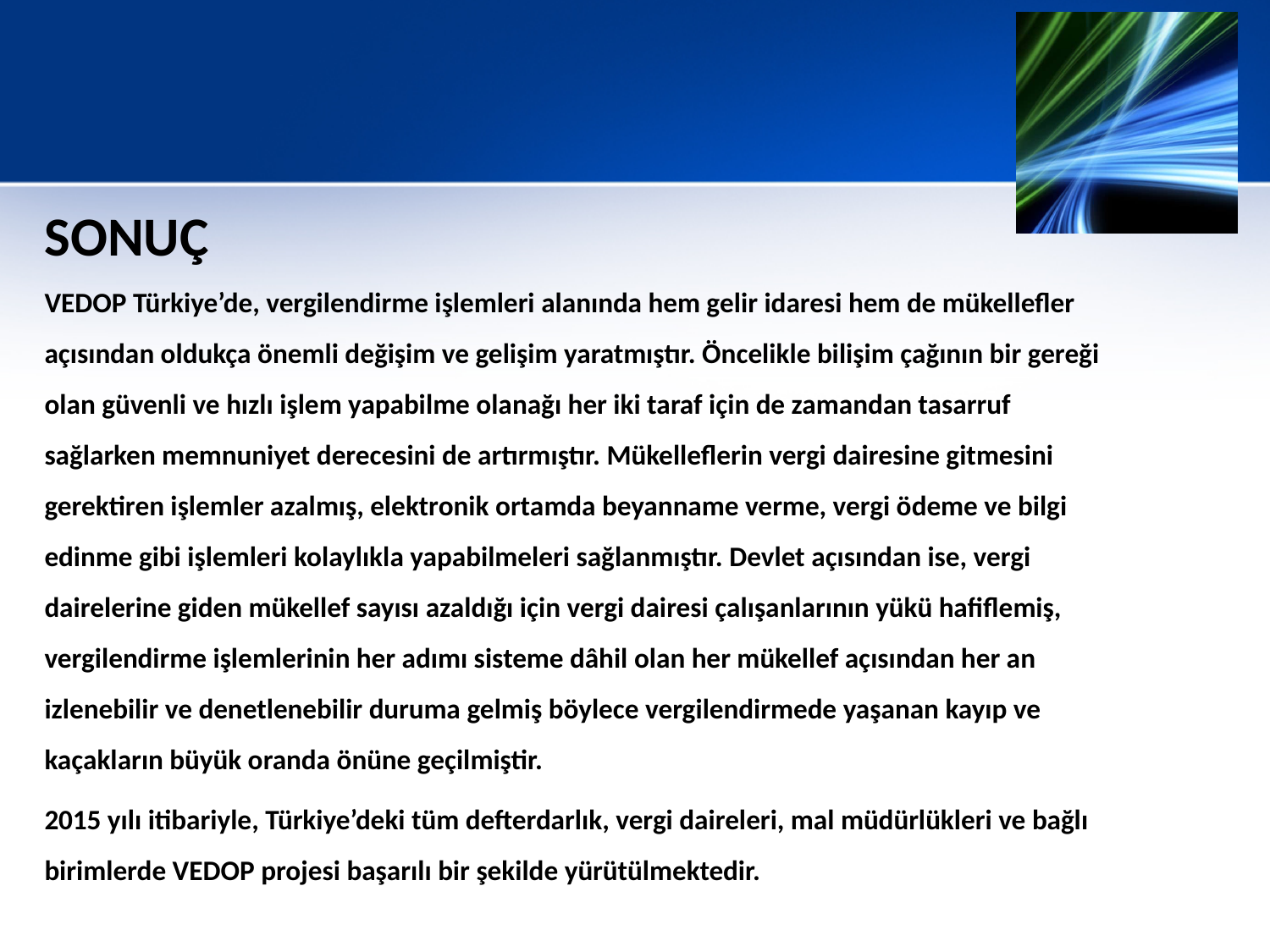

#
SONUÇ
VEDOP Türkiye’de, vergilendirme işlemleri alanında hem gelir idaresi hem de mükellefler açısından oldukça önemli değişim ve gelişim yaratmıştır. Öncelikle bilişim çağının bir gereği olan güvenli ve hızlı işlem yapabilme olanağı her iki taraf için de zamandan tasarruf sağlarken memnuniyet derecesini de artırmıştır. Mükelleflerin vergi dairesine gitmesini gerektiren işlemler azalmış, elektronik ortamda beyanname verme, vergi ödeme ve bilgi edinme gibi işlemleri kolaylıkla yapabilmeleri sağlanmıştır. Devlet açısından ise, vergi dairelerine giden mükellef sayısı azaldığı için vergi dairesi çalışanlarının yükü hafiflemiş, vergilendirme işlemlerinin her adımı sisteme dâhil olan her mükellef açısından her an izlenebilir ve denetlenebilir duruma gelmiş böylece vergilendirmede yaşanan kayıp ve kaçakların büyük oranda önüne geçilmiştir.
2015 yılı itibariyle, Türkiye’deki tüm defterdarlık, vergi daireleri, mal müdürlükleri ve bağlı birimlerde VEDOP projesi başarılı bir şekilde yürütülmektedir.